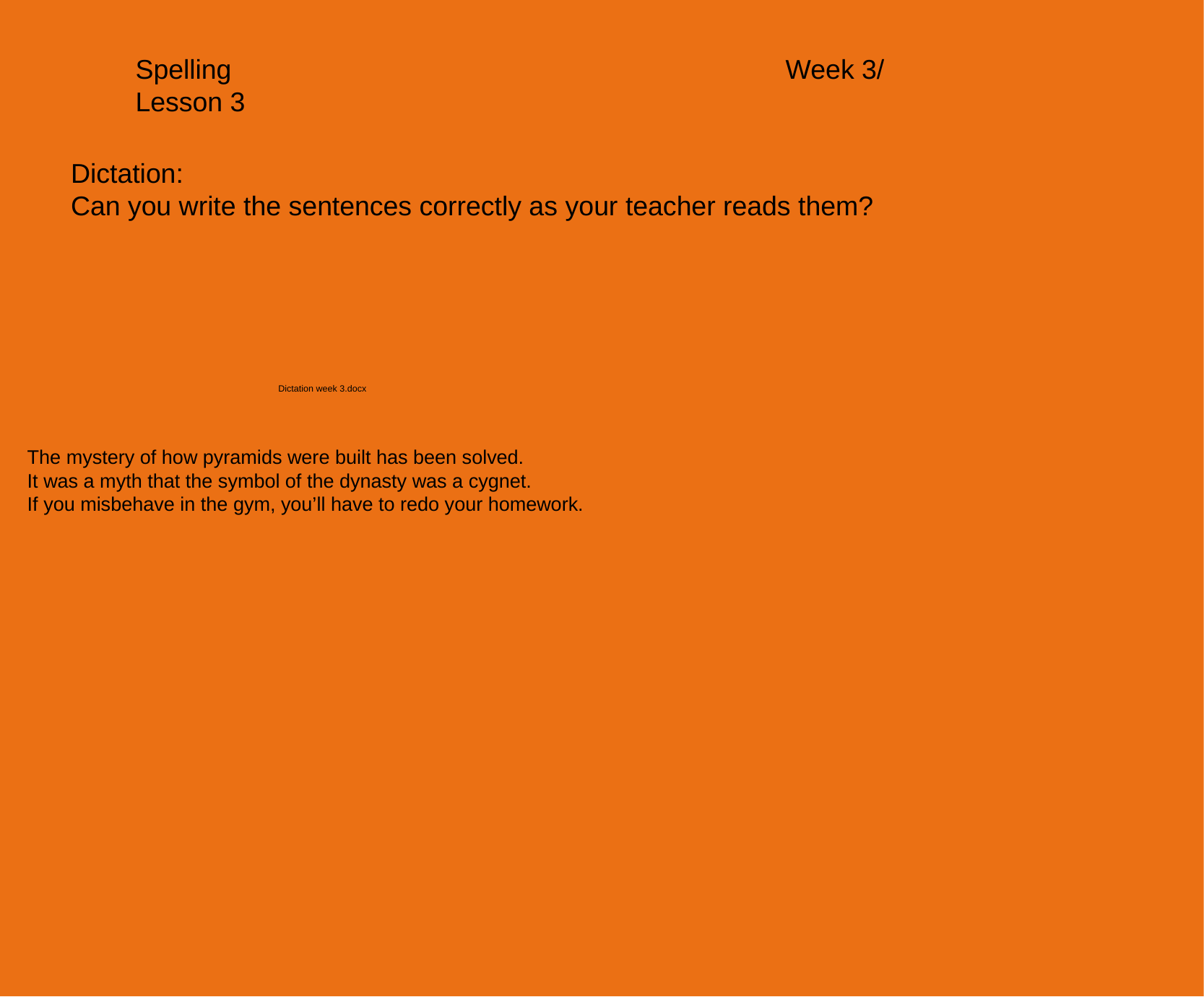

Spelling						Week 3/ Lesson 3
Dictation:
Can you write the sentences correctly as  ​your teacher reads them?
Dictation week 3.docx
The mystery of how pyramids were built has been solved.
It was a myth that the symbol of the dynasty was a cygnet.
If you misbehave in the gym, you’ll have to redo your homework.